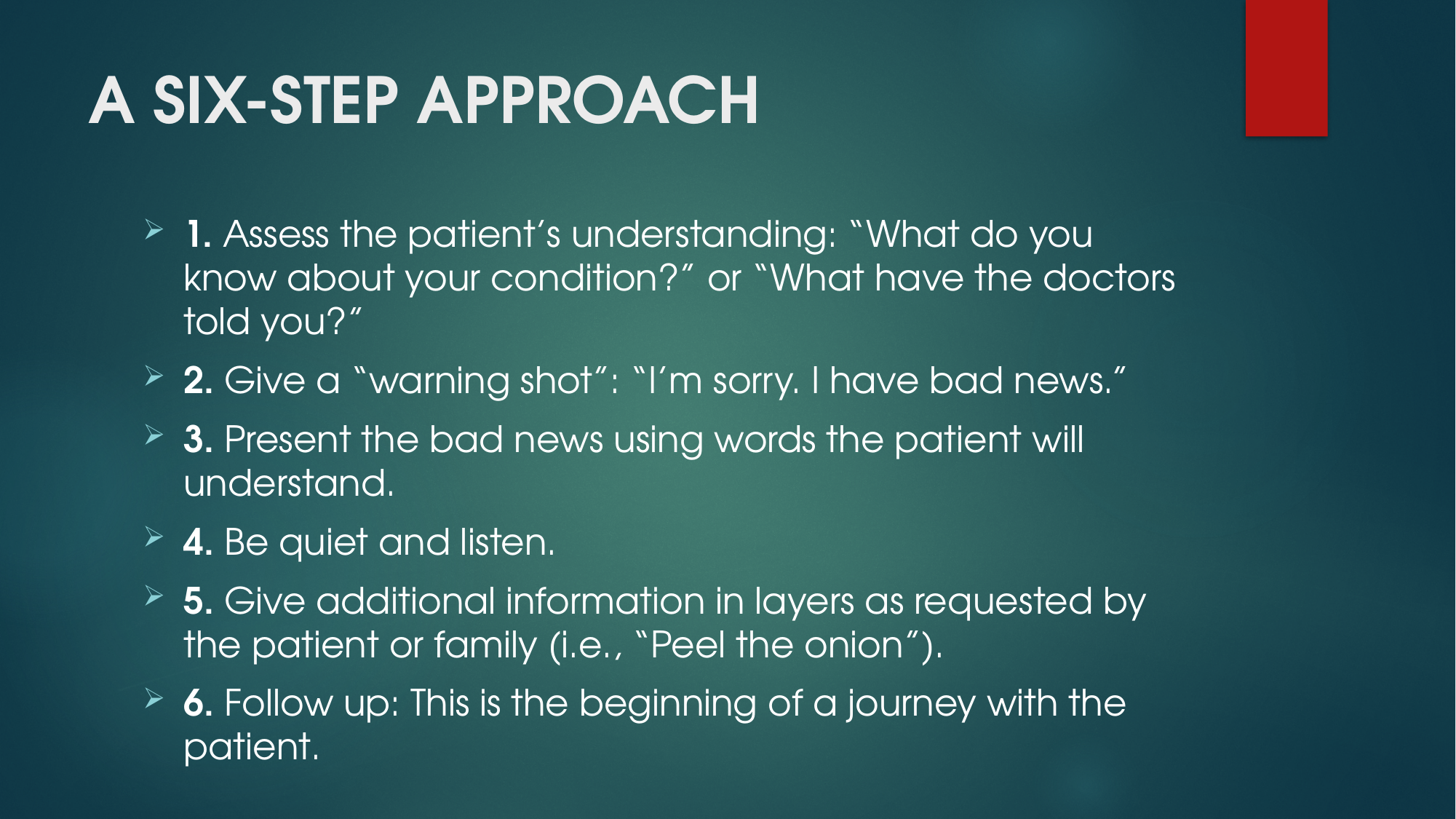

# A SIX-STEP APPROACH
1. Assess the patient’s understanding: “What do you know about your condition?” or “What have the doctors told you?”
2. Give a “warning shot”: “I’m sorry. I have bad news.”
3. Present the bad news using words the patient will understand.
4. Be quiet and listen.
5. Give additional information in layers as requested by the patient or family (i.e., “Peel the onion”).
6. Follow up: This is the beginning of a journey with the patient.